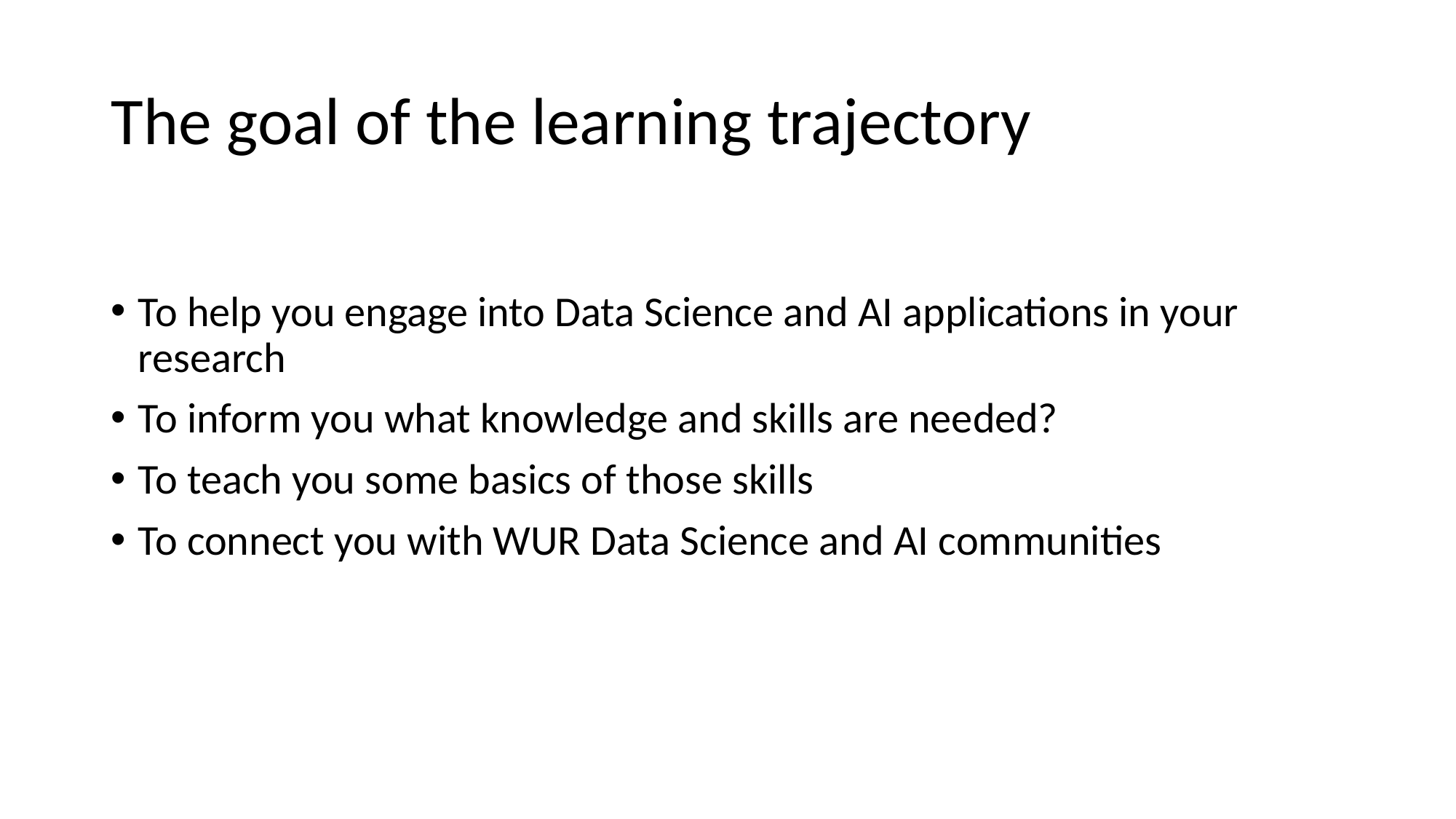

# The goal of the learning trajectory

To help you engage into Data Science and AI applications in your research
To inform you what knowledge and skills are needed?
To teach you some basics of those skills
To connect you with WUR Data Science and AI communities